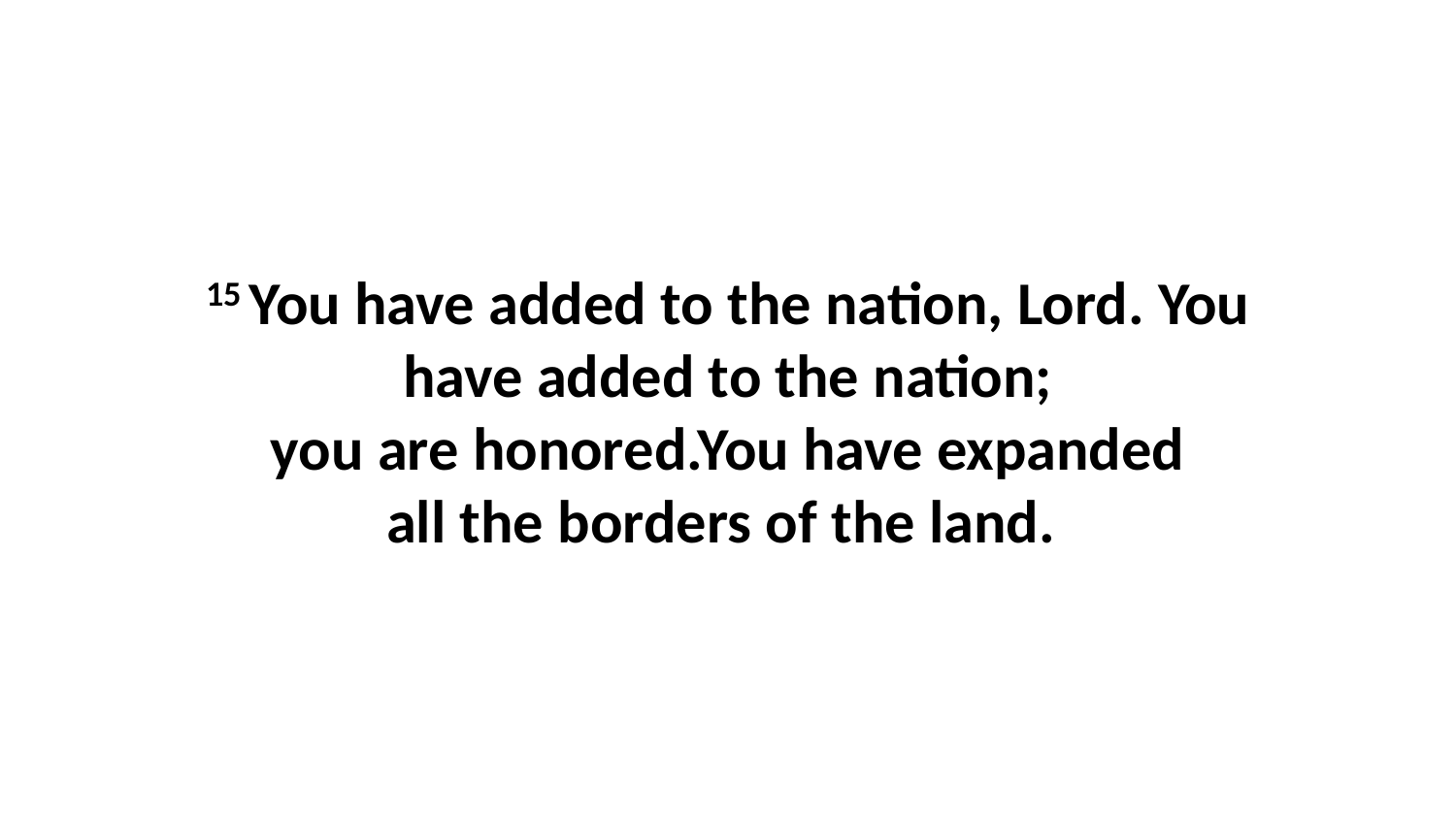

15 You have added to the nation, Lord. You have added to the nation; you are honored.You have expanded all the borders of the land.